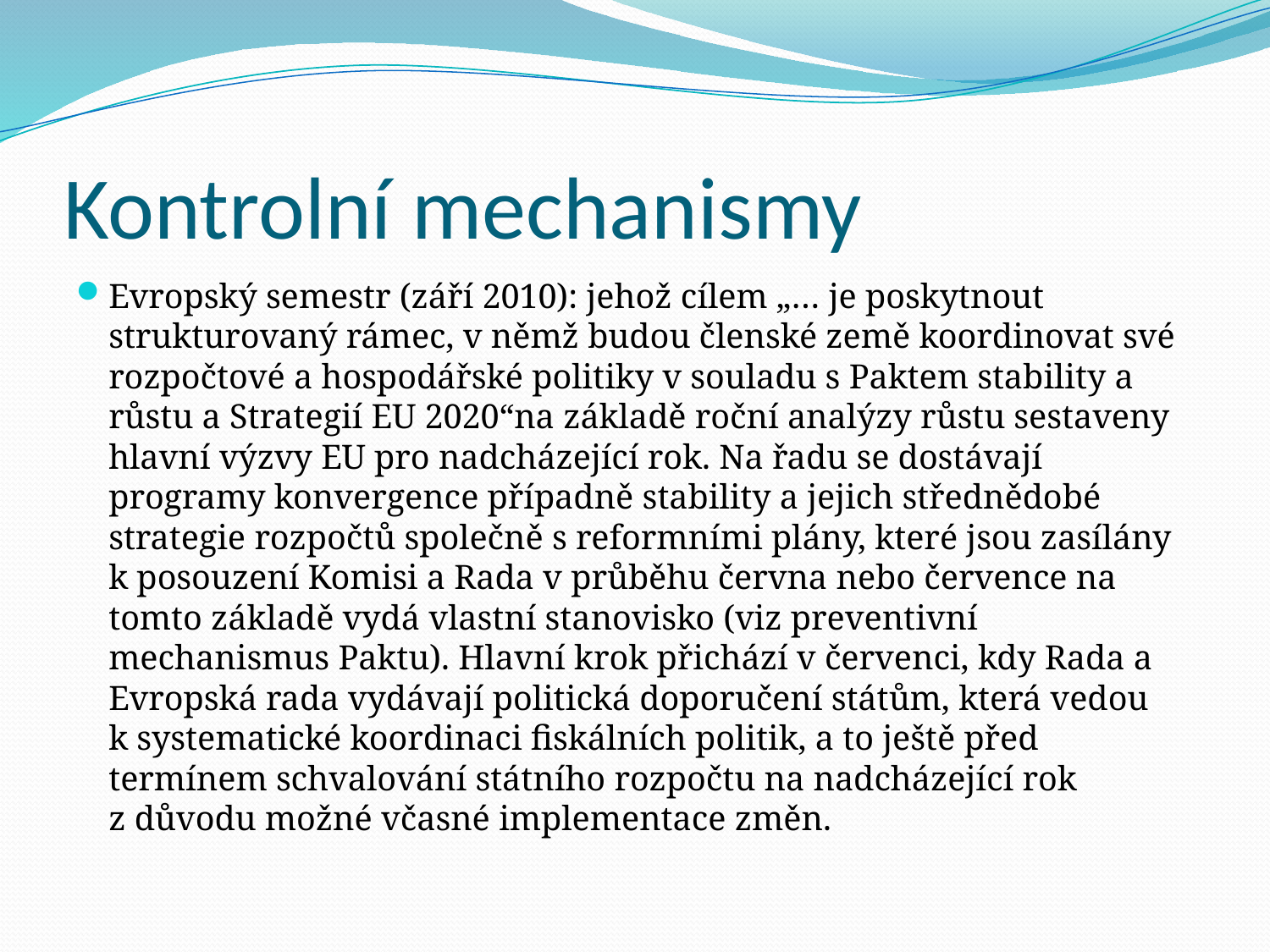

# Kontrolní mechanismy
Evropský semestr (září 2010): jehož cílem „… je poskytnout strukturovaný rámec, v němž budou členské země koordinovat své rozpočtové a hospodářské politiky v souladu s Paktem stability a růstu a Strategií EU 2020“na základě roční analýzy růstu sestaveny hlavní výzvy EU pro nadcházející rok. Na řadu se dostávají programy konvergence případně stability a jejich střednědobé strategie rozpočtů společně s reformními plány, které jsou zasílány k posouzení Komisi a Rada v průběhu června nebo července na tomto základě vydá vlastní stanovisko (viz preventivní mechanismus Paktu). Hlavní krok přichází v červenci, kdy Rada a Evropská rada vydávají politická doporučení státům, která vedou k systematické koordinaci fiskálních politik, a to ještě před termínem schvalování státního rozpočtu na nadcházející rok z důvodu možné včasné implementace změn.